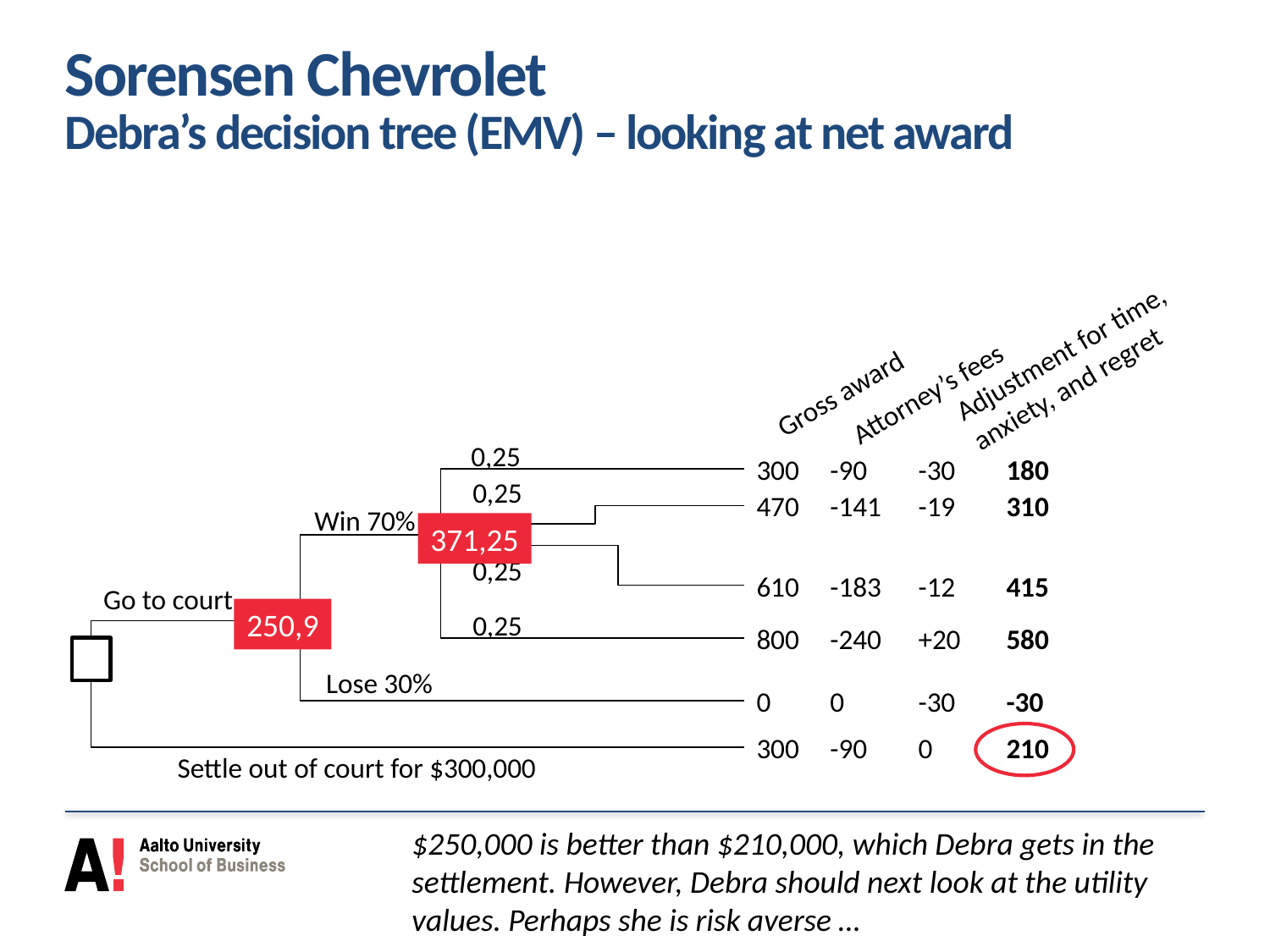

# Sorensen Chevrolet Debra’s decision tree (EMV) – looking at net award
Adjustment for time,
anxiety, and regret
Attorney’s fees
Gross award
0,25
300	-90	-30	180
0,25
470	-141	-19	310
Win 70%
371,25

0,25
610	-183	-12	415
Go to court
250,9
0,25

800	-240	+20	580

Lose 30%
0	0	-30	-30

300	-90	0	210
Settle out of court for $300,000
$250,000 is better than $210,000, which Debra gets in the settlement. However, Debra should next look at the utility values. Perhaps she is risk averse …